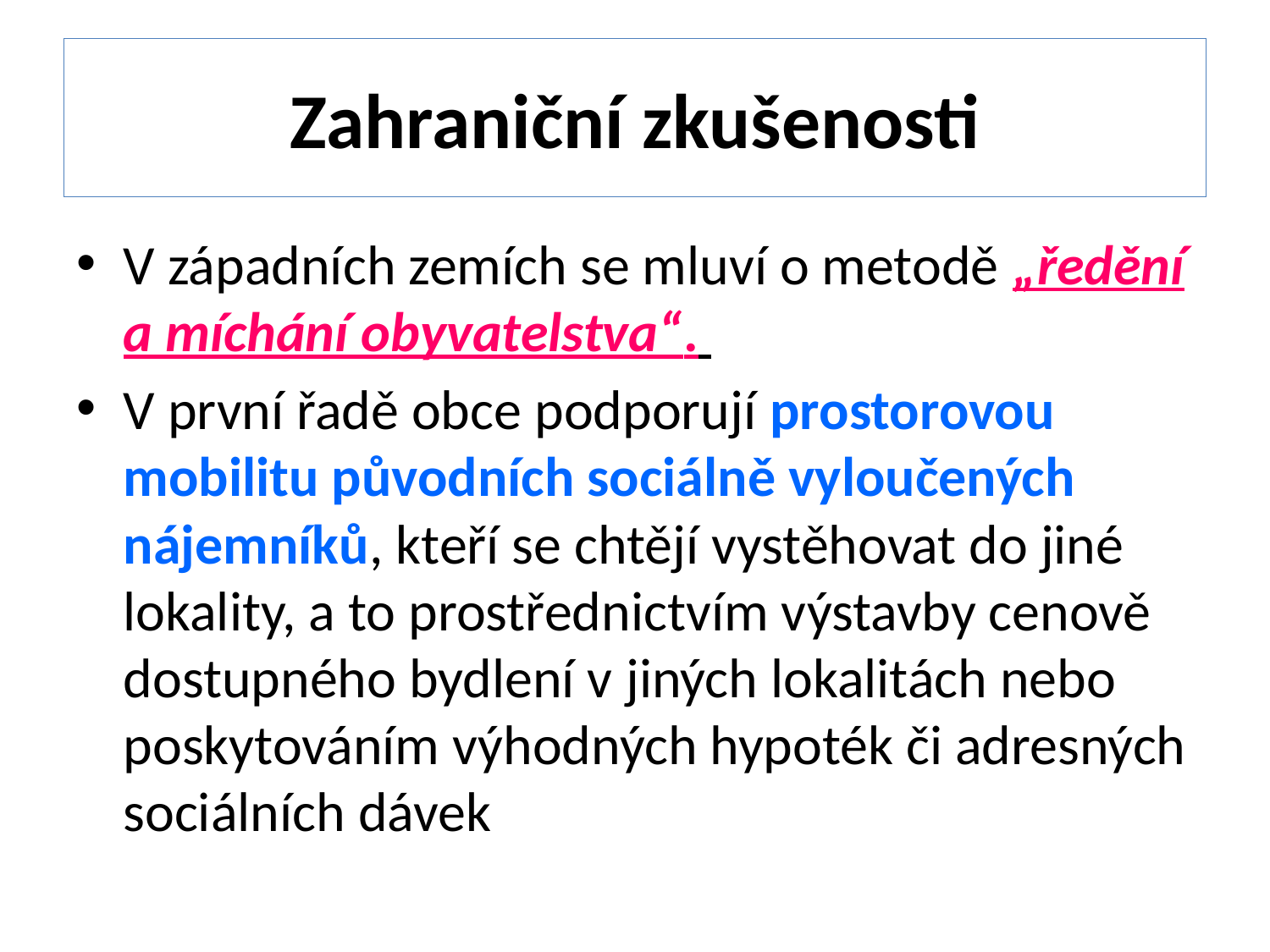

# Zahraniční zkušenosti
V západních zemích se mluví o metodě „ředění a míchání obyvatelstva“.
V první řadě obce podporují prostorovou mobilitu původních sociálně vyloučených nájemníků, kteří se chtějí vystěhovat do jiné lokality, a to prostřednictvím výstavby cenově dostupného bydlení v jiných lokalitách nebo poskytováním výhodných hypoték či adresných sociálních dávek